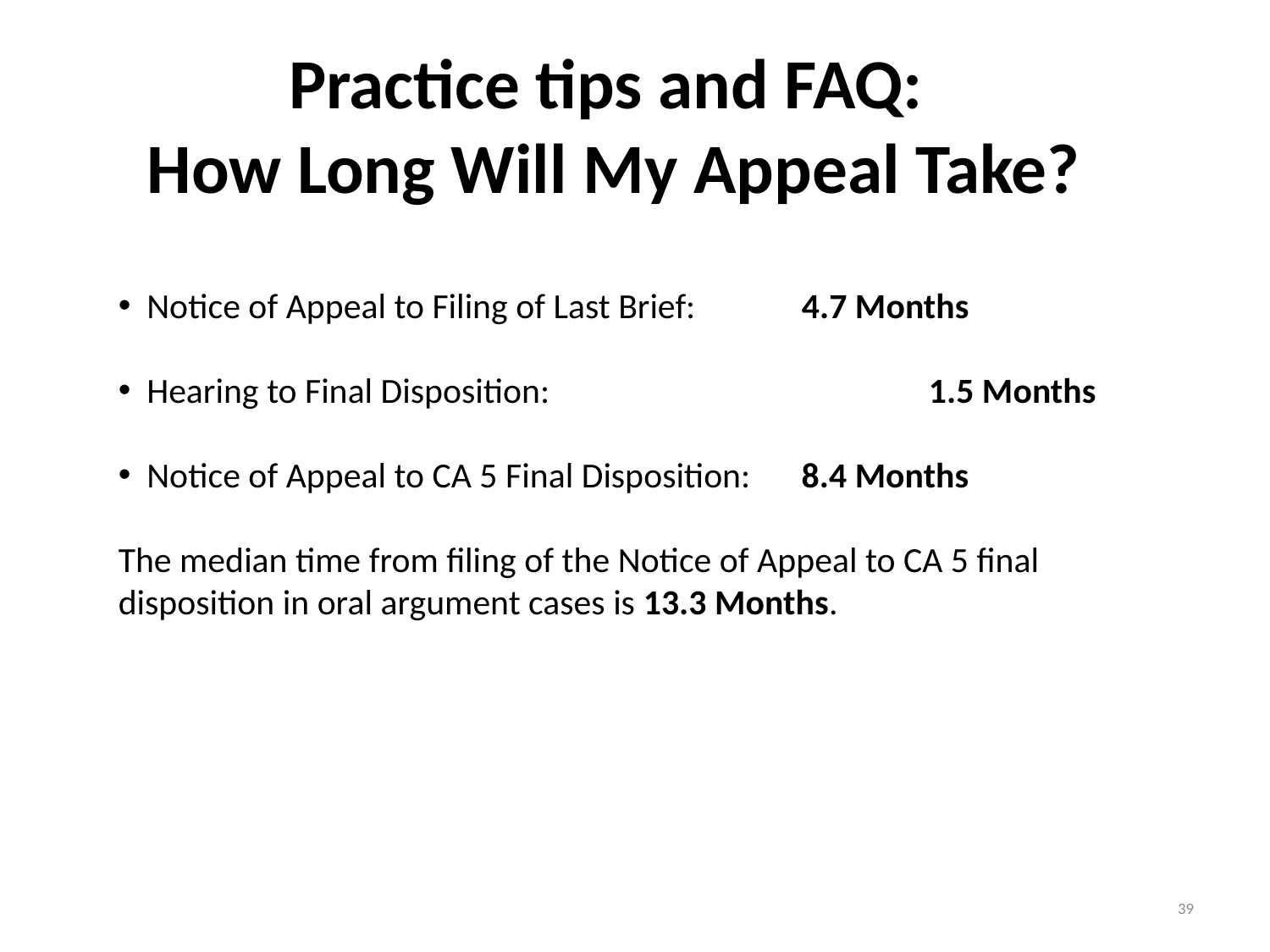

Practice tips and FAQ:
How Long Will My Appeal Take?
  Notice of Appeal to Filing of Last Brief:	      4.7 Months

  Hearing to Final Disposition:	                 	      1.5 Months

  Notice of Appeal to CA 5 Final Disposition:	      8.4 Months

The median time from filing of the Notice of Appeal to CA 5 final disposition in oral argument cases is 13.3 Months.

39